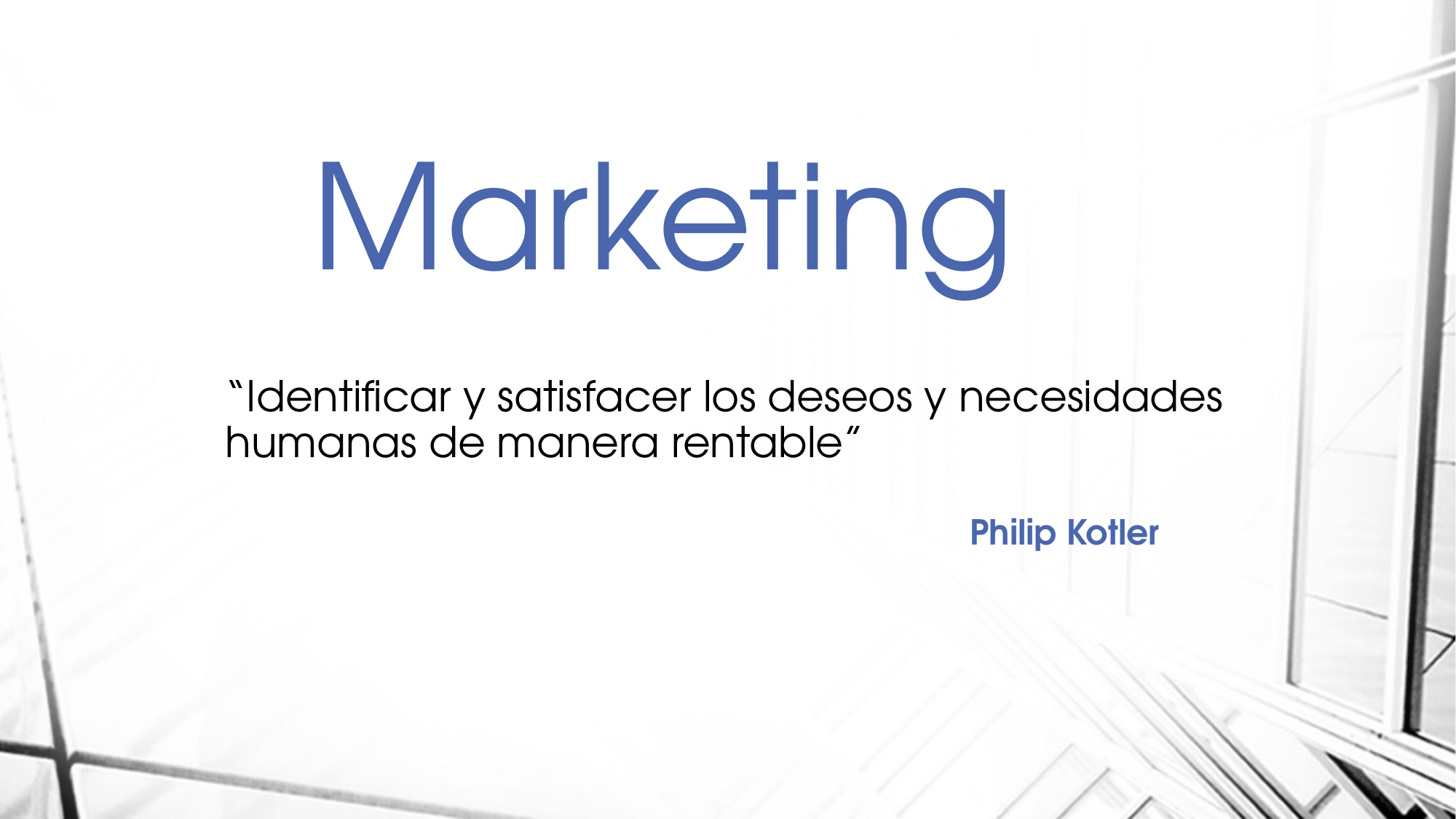

Marketing
“Identificar y satisfacer los deseos y necesidades humanas de manera rentable”
# Philip Kotler